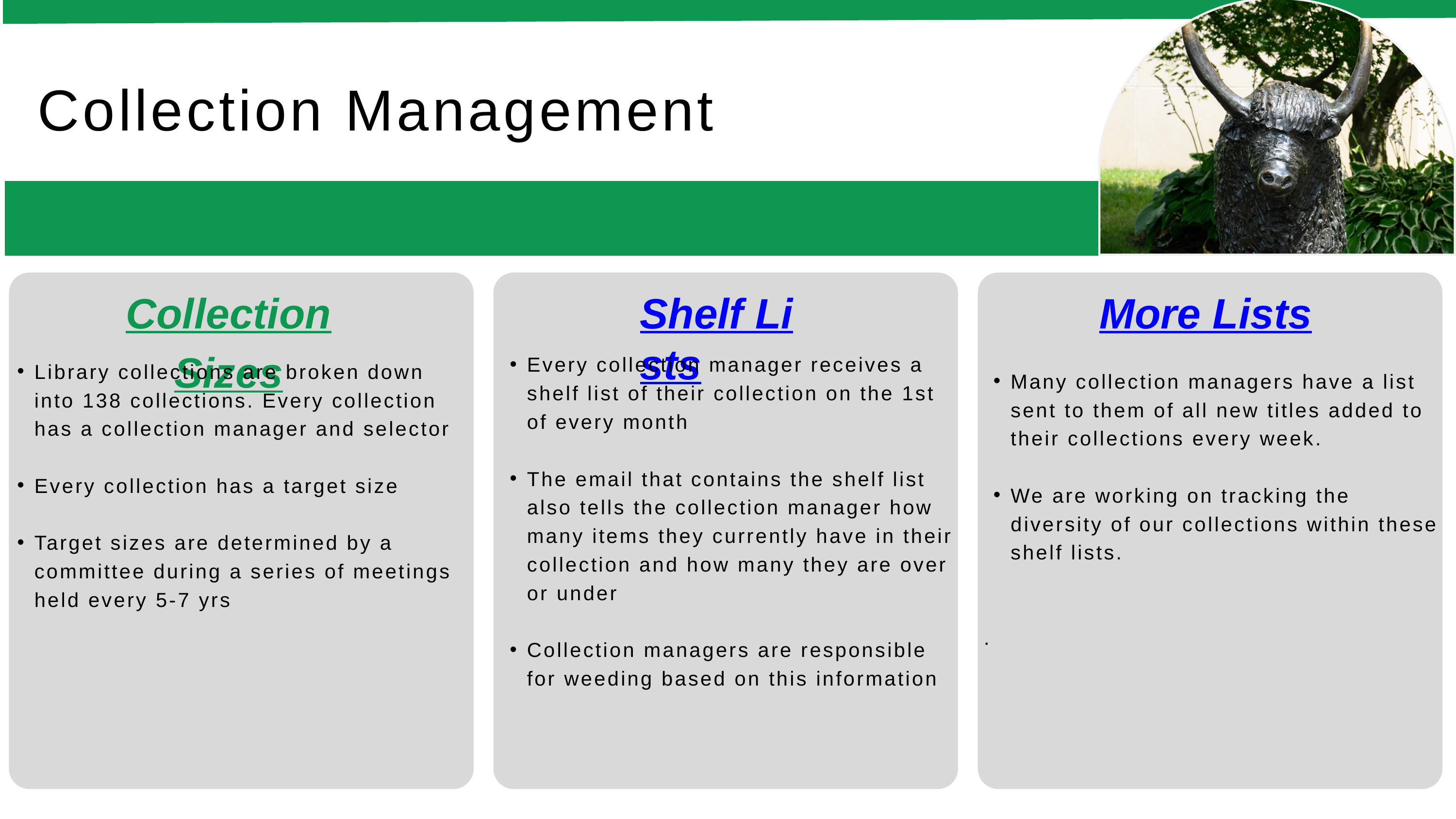

Collection Management

Collection Sizes
Shelf Lists
More Lists

Library collections are broken down into 138 collections. Every collection has a collection manager and selector

Every collection has a target size

Target sizes are determined by a committee during a series of meetings held every 5-7 yrs

Every collection manager receives a shelf list of their collection on the 1st of every month

The email that contains the shelf list also tells the collection manager how many items they currently have in their collection and how many they are over or under

Collection managers are responsible for weeding based on this information

Many collection managers have a list sent to them of all new titles added to their collections every week.

We are working on tracking the diversity of our collections within these shelf lists.

 .